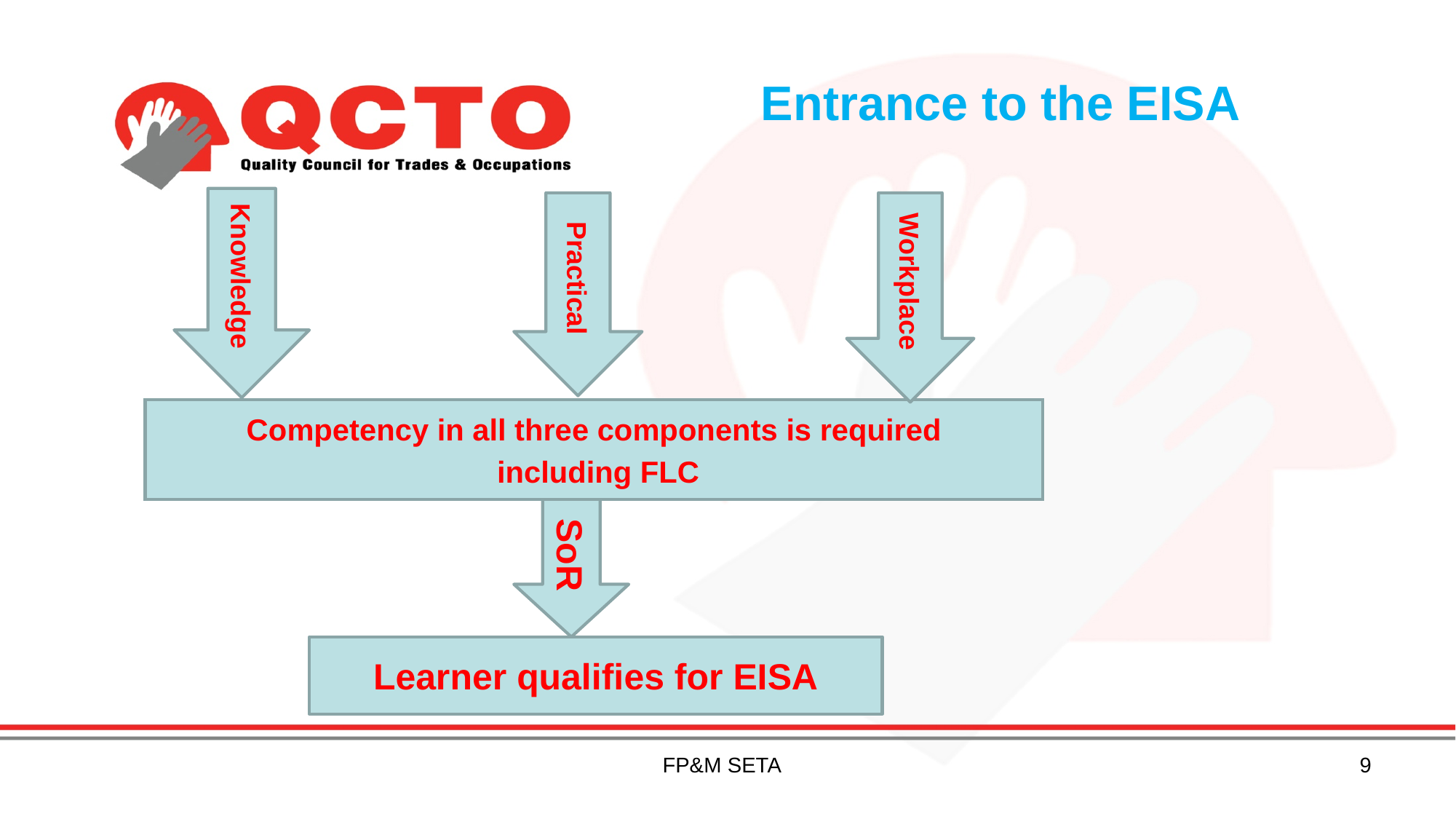

# Entrance to the EISA
Knowledge
Practical
Workplace
Competency in all three components is required
 including FLC
SoR
Learner qualifies for EISA
FP&M SETA
9